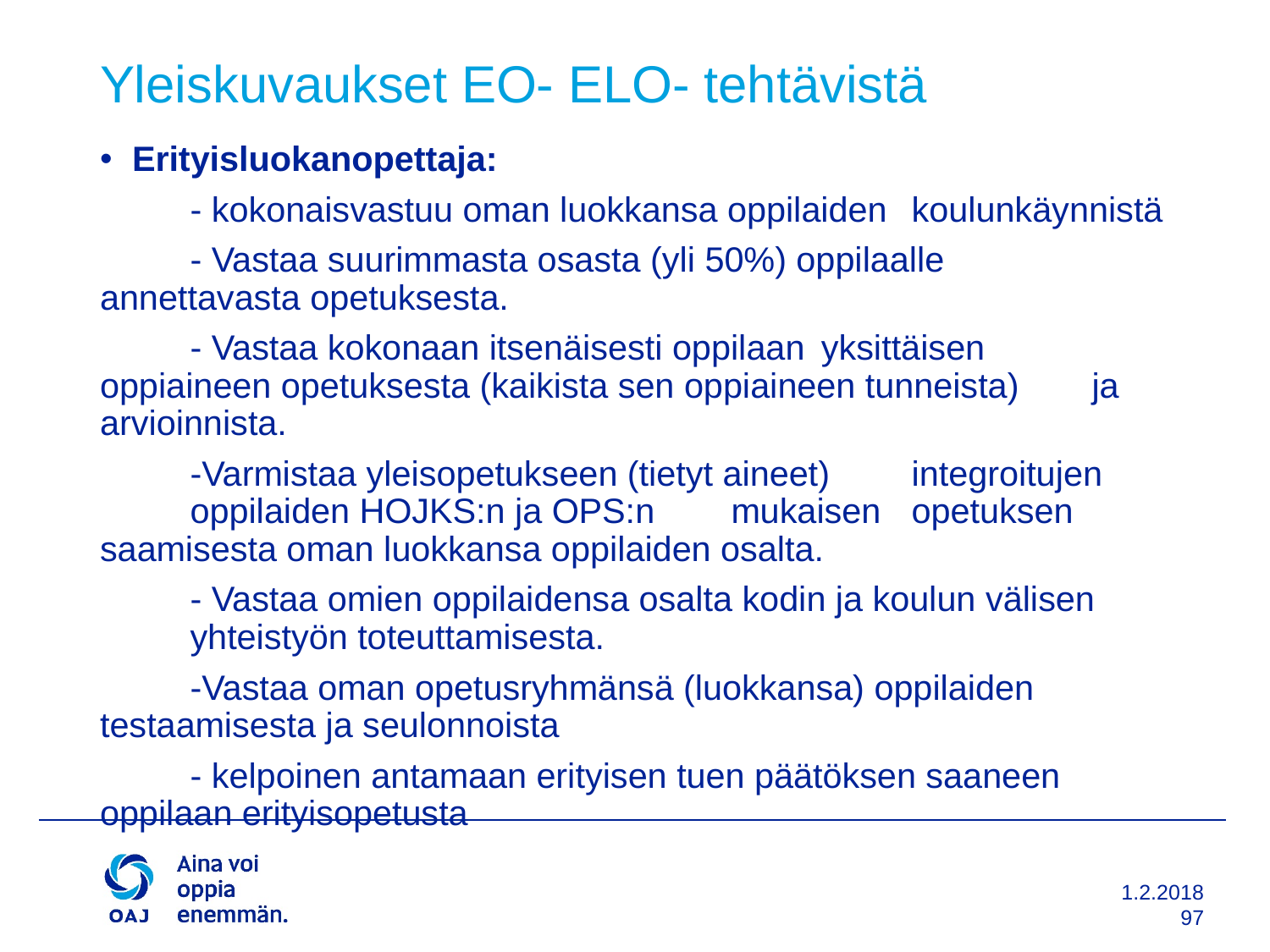

# Yleiskuvaukset EO- ELO- tehtävistä
Erityisluokanopettaja:
	- kokonaisvastuu oman luokkansa oppilaiden 	koulunkäynnistä
	- Vastaa suurimmasta osasta (yli 50%) oppilaalle 	annettavasta opetuksesta.
	- Vastaa kokonaan itsenäisesti oppilaan 	yksittäisen 	oppiaineen opetuksesta (kaikista sen oppiaineen tunneista) 	ja arvioinnista.
	-Varmistaa yleisopetukseen (tietyt aineet) 	integroitujen 	oppilaiden HOJKS:n ja OPS:n 	mukaisen 	opetuksen saamisesta oman luokkansa oppilaiden osalta.
	- Vastaa omien oppilaidensa osalta kodin ja koulun välisen 	yhteistyön toteuttamisesta.
	-Vastaa oman opetusryhmänsä (luokkansa) oppilaiden 	testaamisesta ja seulonnoista
	- kelpoinen antamaan erityisen tuen päätöksen saaneen 	oppilaan erityisopetusta